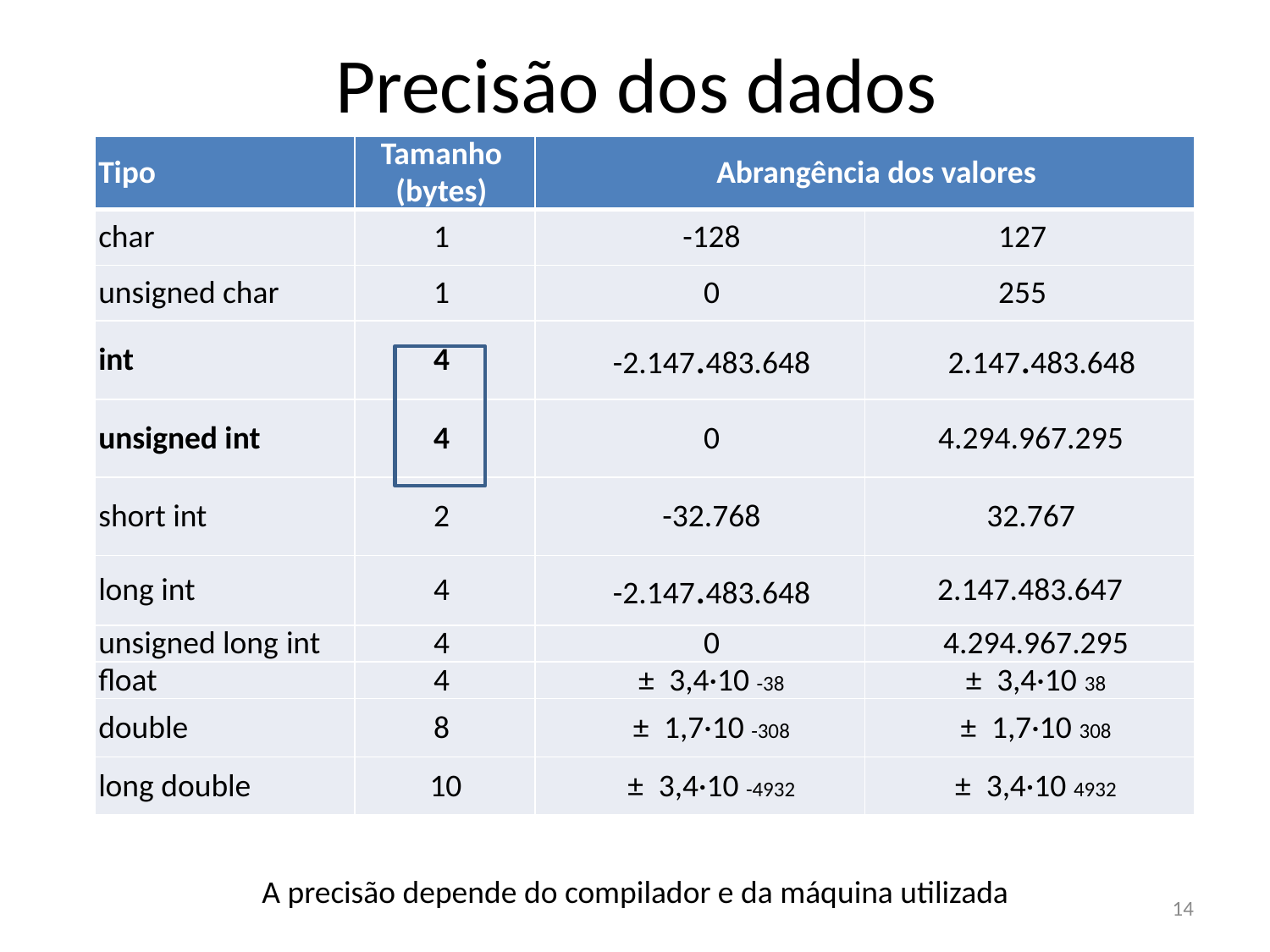

# Precisão dos dados
| Tipo | Tamanho (bytes) | Abrangência dos valores |  |
| --- | --- | --- | --- |
| char | 1 | -128 | 127 |
| unsigned char | 1 | 0 | 255 |
| int | 4 | -2.147.483.648 | 2.147.483.648 |
| unsigned int | 4 | 0 | 4.294.967.295 |
| short int | 2 | -32.768 | 32.767 |
| long int | 4 | -2.147.483.648 | 2.147.483.647 |
| unsigned long int | 4 | 0 | 4.294.967.295 |
| float | 4 | ± 3,4·10 -38 | ± 3,4·10 38 |
| double | 8 | ± 1,7·10 -308 | ± 1,7·10 308 |
| long double | 10 | ± 3,4·10 -4932 | ± 3,4·10 4932 |

A precisão depende do compilador e da máquina utilizada
14